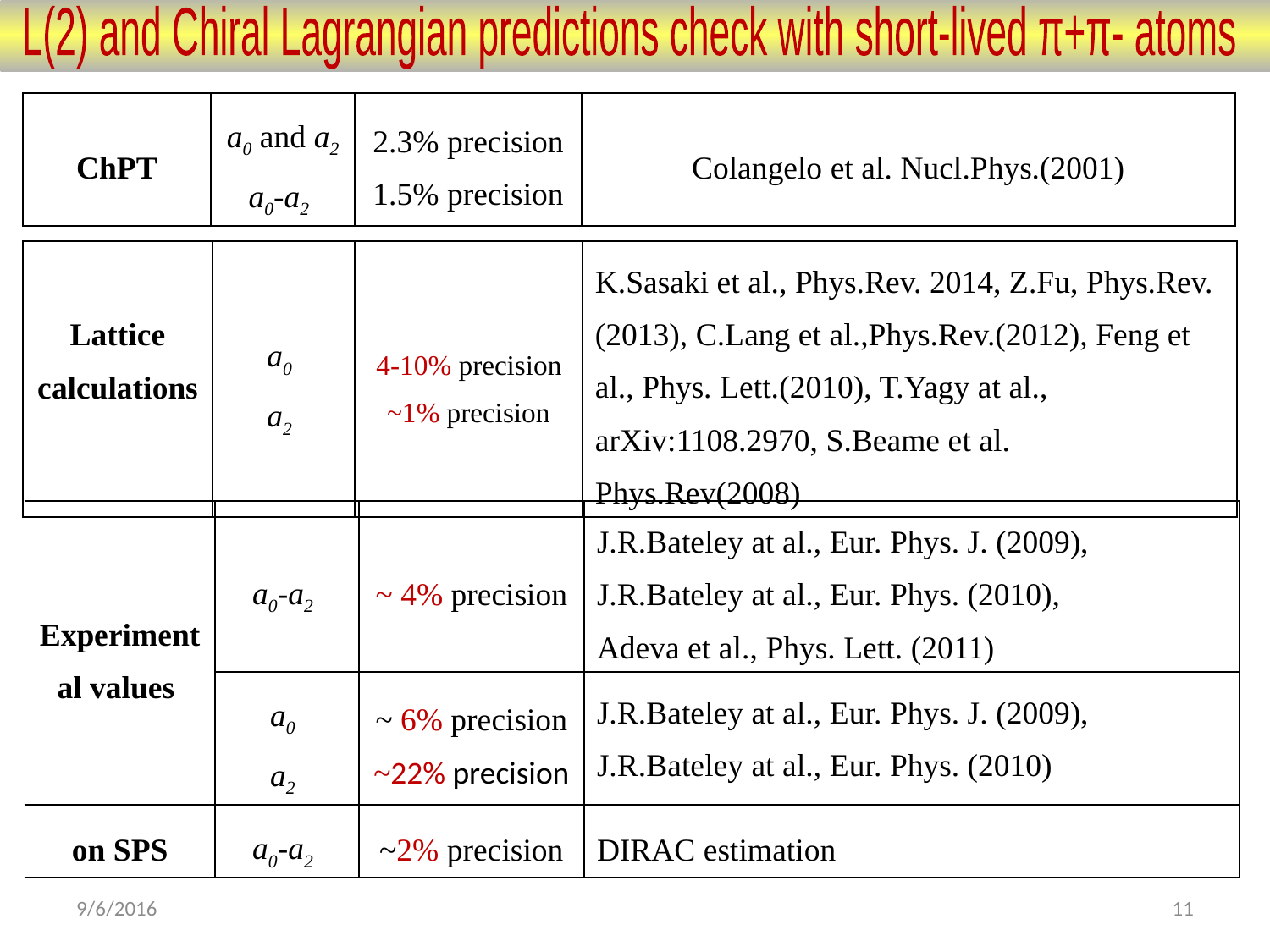

L(2) and Chiral Lagrangian predictions check with short-lived π+π- atoms
| ChPT | a0 and a2 a0-a2 | 2.3% precision 1.5% precision | Colangelo et al. Nucl.Phys.(2001) |
| --- | --- | --- | --- |
| Lattice calculations | a0 a2 | 4-10% precision ~1% precision | K.Sasaki et al., Phys.Rev. 2014, Z.Fu, Phys.Rev.(2013), C.Lang et al.,Phys.Rev.(2012), Feng et al., Phys. Lett.(2010), T.Yagy at al., arXiv:1108.2970, S.Beame et al. Phys.Rev(2008) |
| --- | --- | --- | --- |
| Experimental values | a0-a2 | ~ 4% precision | J.R.Bateley at al., Eur. Phys. J. (2009), J.R.Bateley at al., Eur. Phys. (2010), Adeva et al., Phys. Lett. (2011) |
| --- | --- | --- | --- |
|  | a0 a2 | ~ 6% precision ~22% precision | J.R.Bateley at al., Eur. Phys. J. (2009), J.R.Bateley at al., Eur. Phys. (2010) |
| on SPS | a0-a2 | ~2% precision | DIRAC estimation |
9/6/2016
11